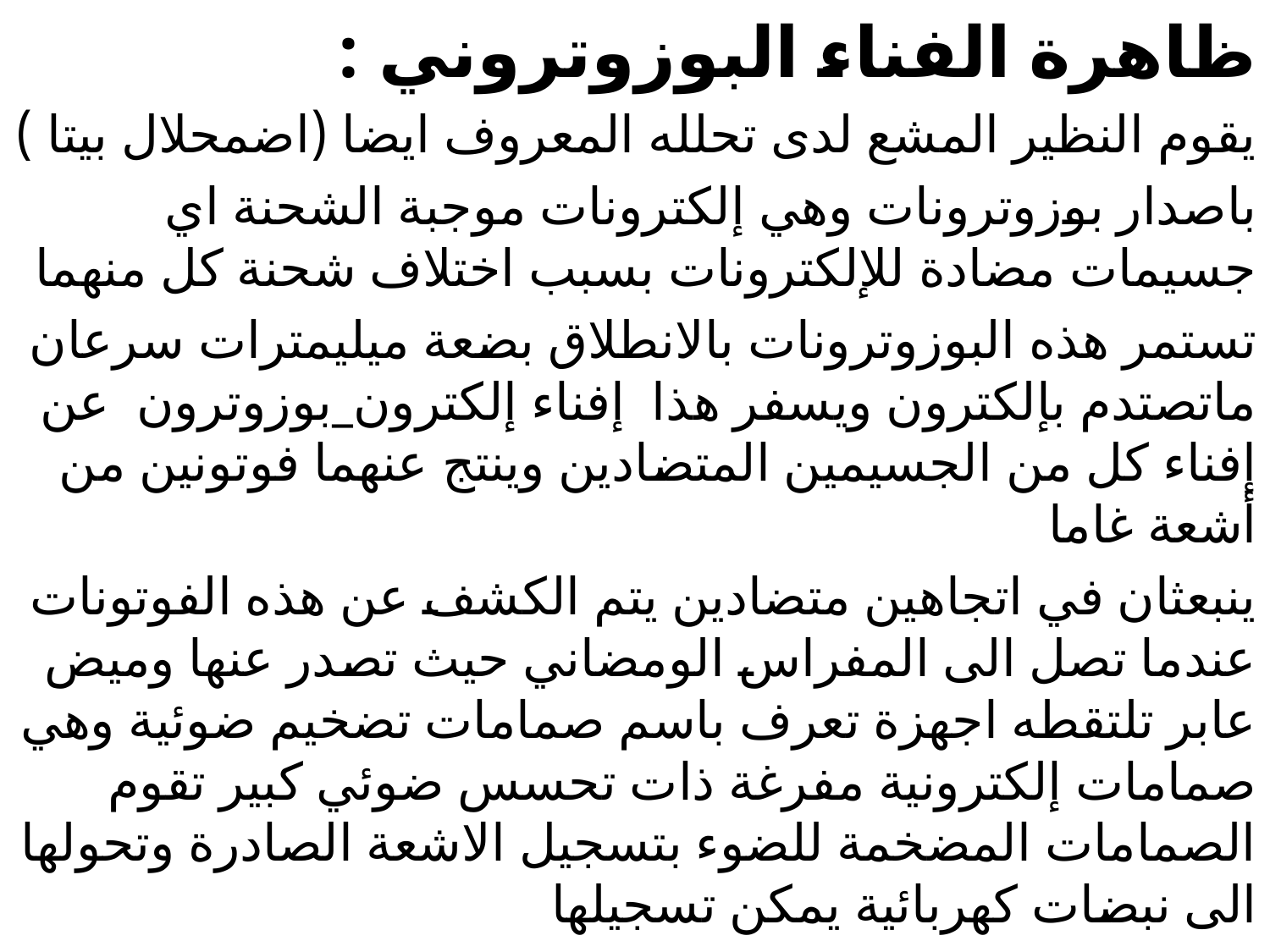

ظاهرة الفناء البوزوتروني :
يقوم النظير المشع لدى تحلله المعروف ايضا (اضمحلال بيتا )
باصدار بوزوترونات وهي إلكترونات موجبة الشحنة اي جسيمات مضادة للإلكترونات بسبب اختلاف شحنة كل منهما
تستمر هذه البوزوترونات بالانطلاق بضعة ميليمترات سرعان ماتصتدم بإلكترون ويسفر هذا  إفناء إلكترون_بوزوترون  عن إفناء كل من الجسيمين المتضادين وينتج عنهما فوتونين من أشعة غاما
ينبعثان في اتجاهين متضادين يتم الكشف عن هذه الفوتونات عندما تصل الى المفراس الومضاني حيث تصدر عنها وميض عابر تلتقطه اجهزة تعرف باسم صمامات تضخيم ضوئية وهي صمامات إلكترونية مفرغة ذات تحسس ضوئي كبير تقوم الصمامات المضخمة للضوء بتسجيل الاشعة الصادرة وتحولها الى نبضات كهربائية يمكن تسجيلها